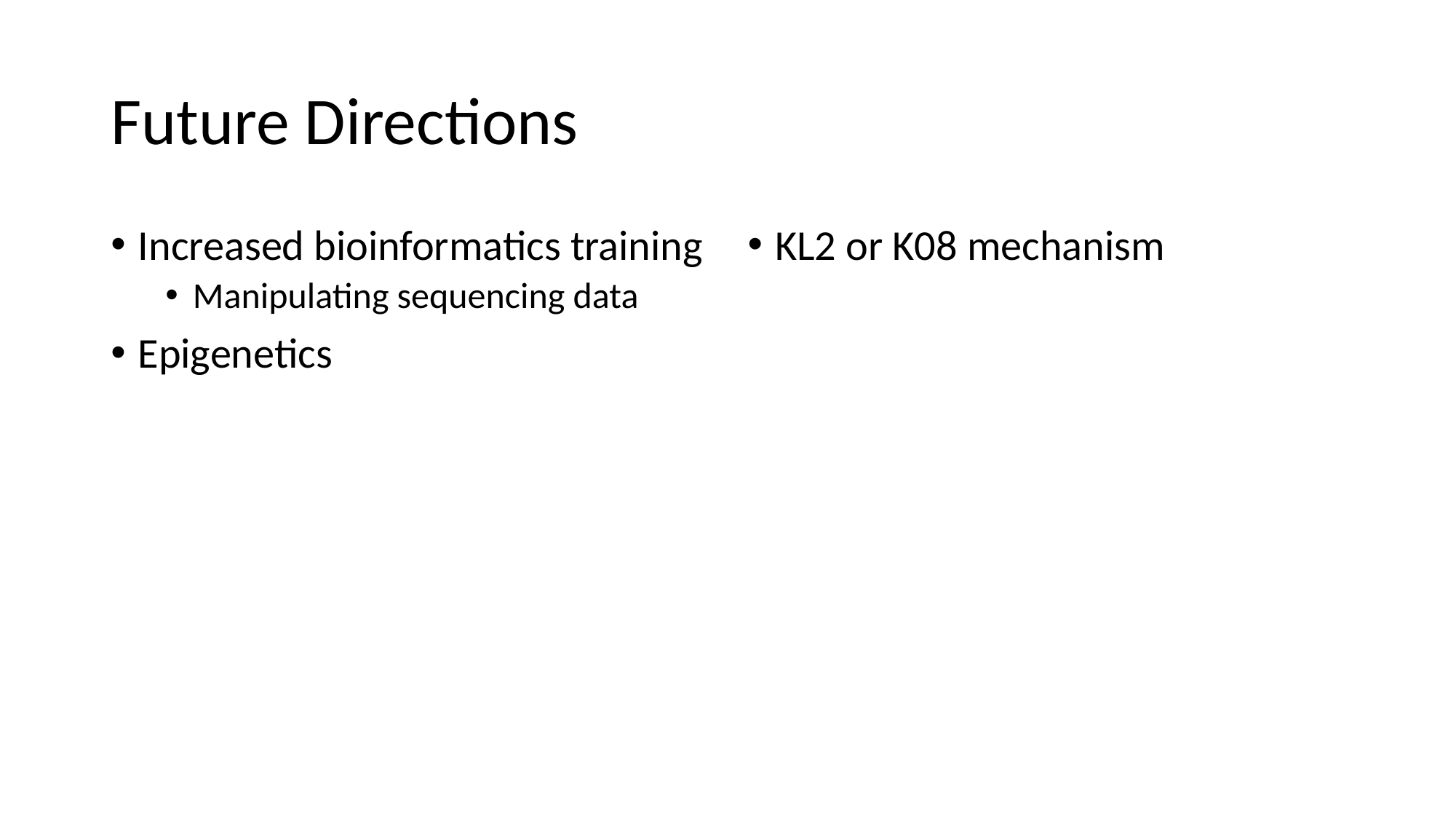

# Future Directions
Increased bioinformatics training
Manipulating sequencing data
Epigenetics
KL2 or K08 mechanism